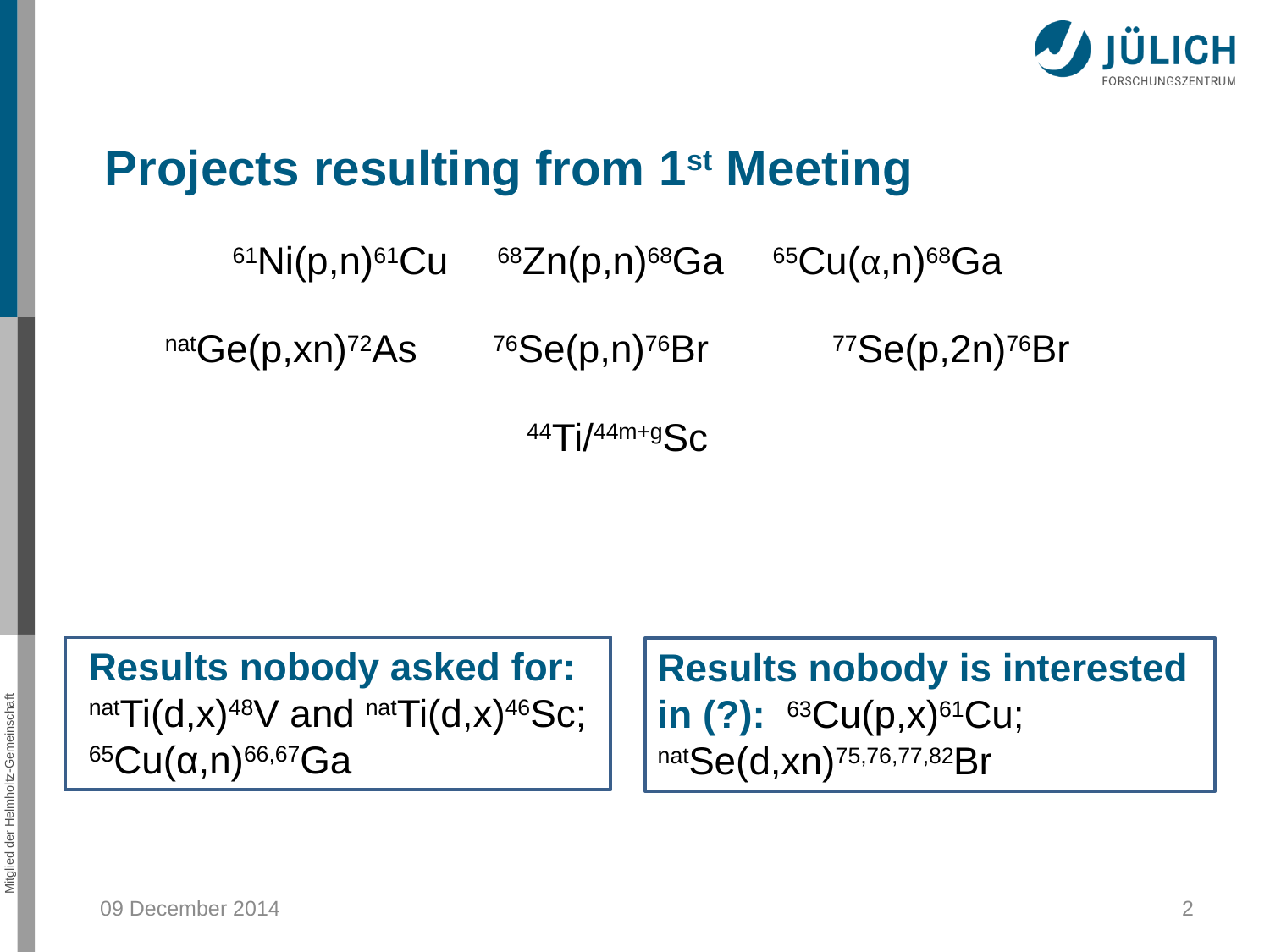

Projects resulting from 1st Meeting
61Ni(p,n)61Cu	 68Zn(p,n)68Ga	   65Cu(α,n)68Ga
natGe(p,xn)72As       76Se(p,n)76Br	   77Se(p,2n)76Br
44Ti/44m+gSc
Results nobody asked for:
natTi(d,x)48V and natTi(d,x)46Sc;
65Cu(α,n)66,67Ga

Results nobody is interested in (?):  63Cu(p,x)61Cu; natSe(d,xn)75,76,77,82Br

09 December 2014

2